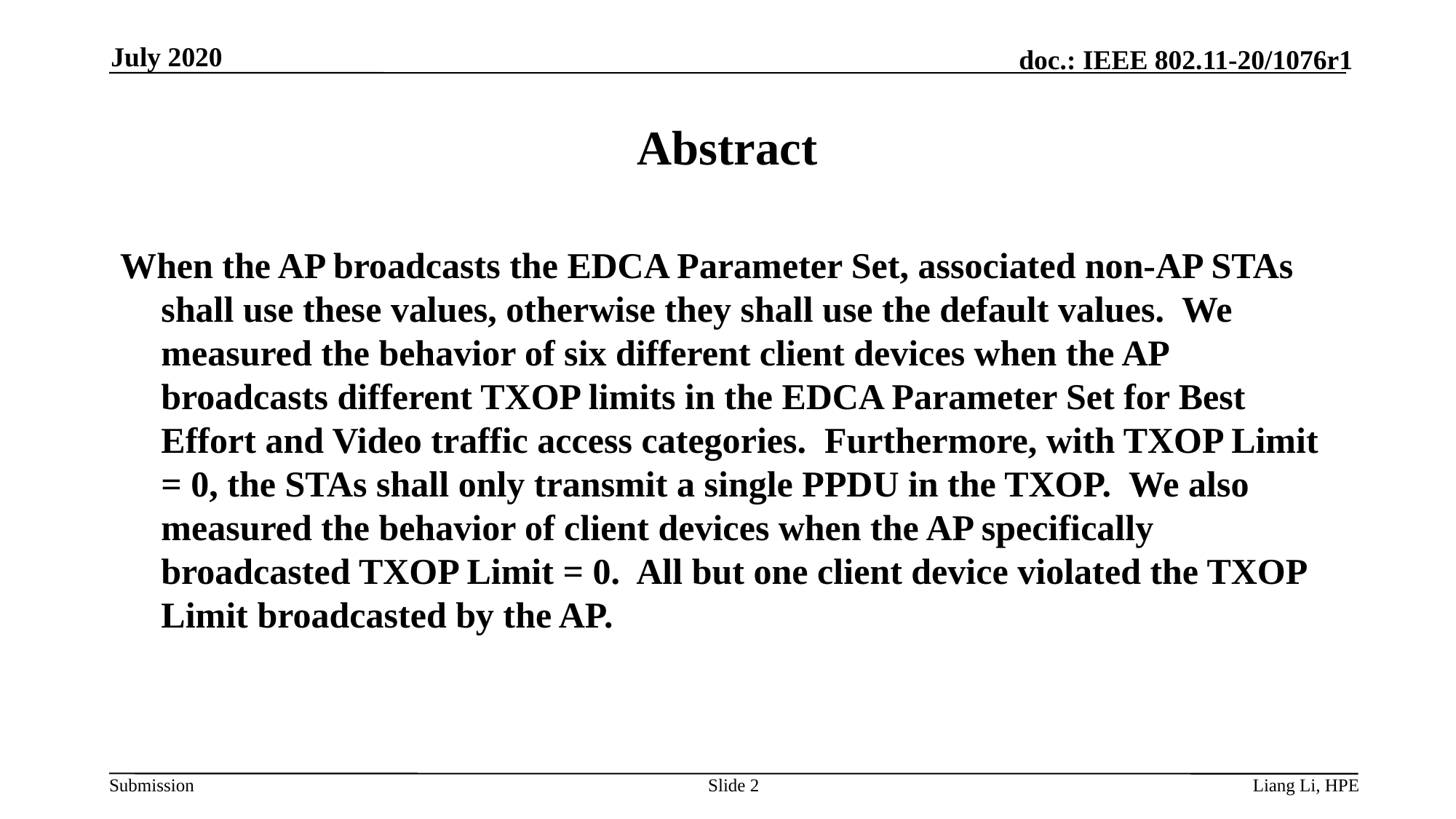

July 2020
# Abstract
When the AP broadcasts the EDCA Parameter Set, associated non-AP STAs shall use these values, otherwise they shall use the default values.  We measured the behavior of six different client devices when the AP broadcasts different TXOP limits in the EDCA Parameter Set for Best Effort and Video traffic access categories.  Furthermore, with TXOP Limit = 0, the STAs shall only transmit a single PPDU in the TXOP.  We also measured the behavior of client devices when the AP specifically broadcasted TXOP Limit = 0.  All but one client device violated the TXOP Limit broadcasted by the AP.

Slide 2
Liang Li, HPE